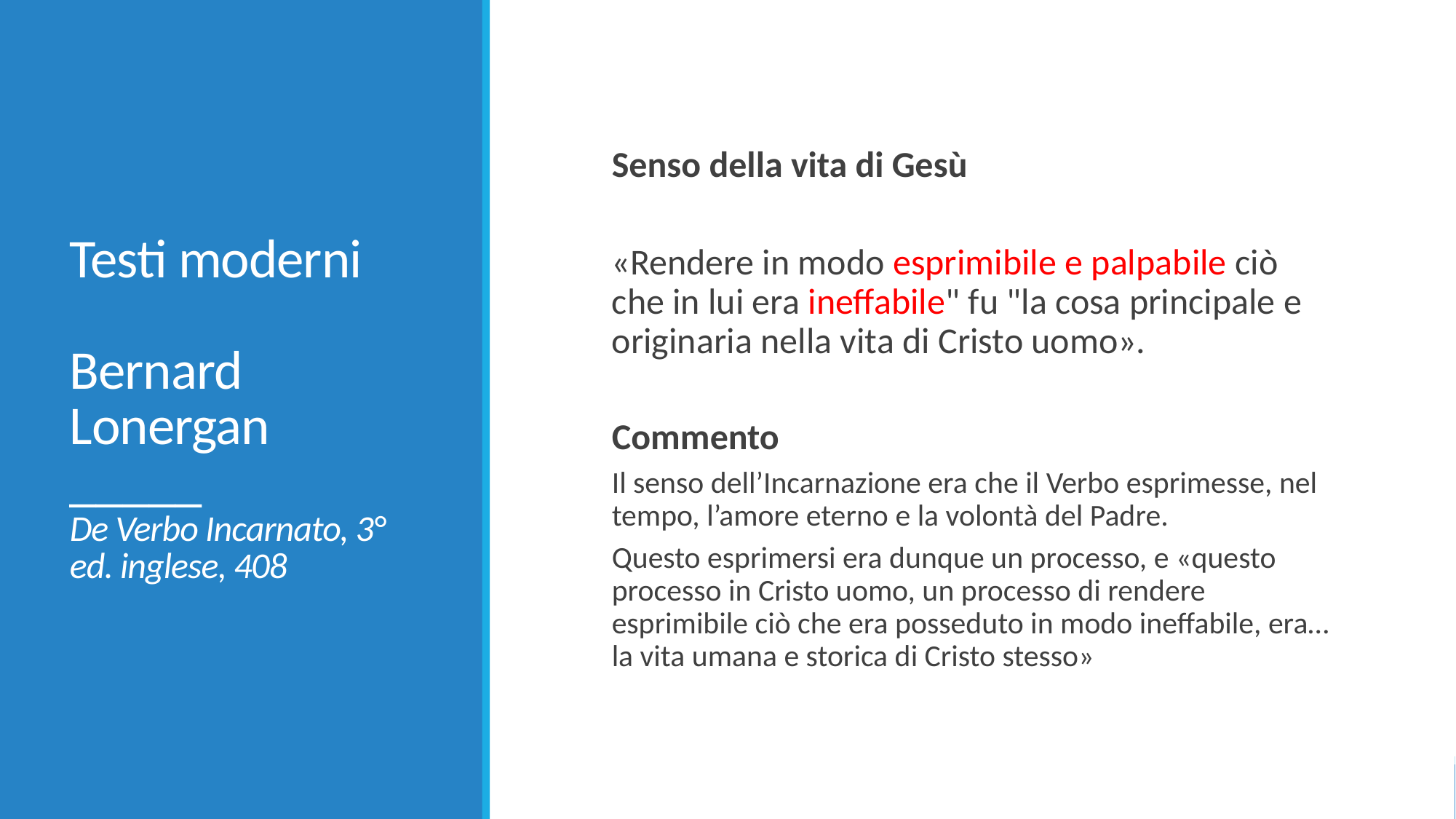

# Testi moderni Bernard Lonergan _____ De Verbo Incarnato, 3° ed. inglese, 408
Senso della vita di Gesù

«Rendere in modo esprimibile e palpabile ciò che in lui era ineffabile" fu "la cosa principale e originaria nella vita di Cristo uomo».

Commento
Il senso dell’Incarnazione era che il Verbo esprimesse, nel tempo, l’amore eterno e la volontà del Padre.
Questo esprimersi era dunque un processo, e «questo processo in Cristo uomo, un processo di rendere esprimibile ciò che era posseduto in modo ineffabile, era… la vita umana e storica di Cristo stesso»